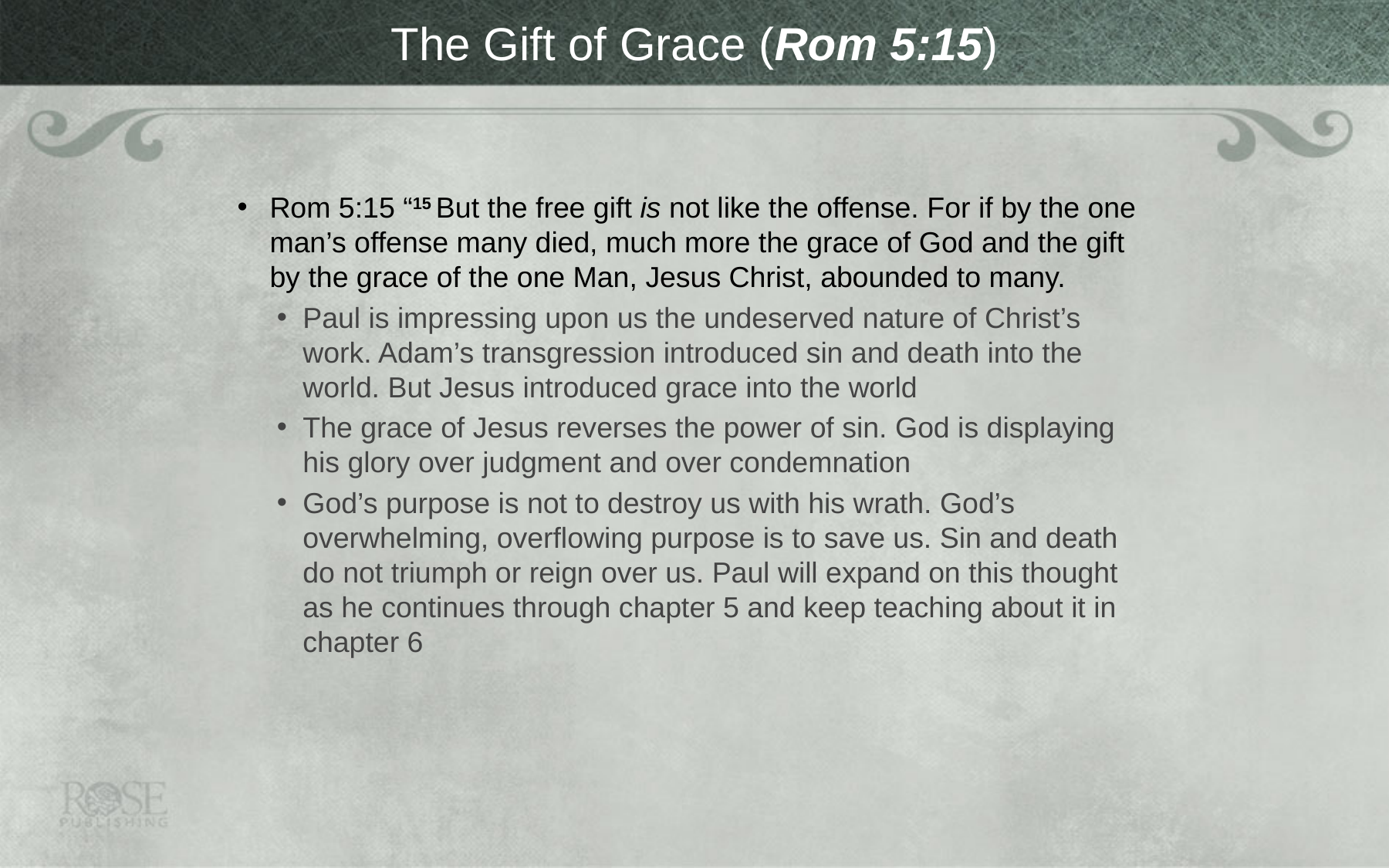

# The Gift of Grace (Rom 5:15)
Rom 5:15 “15 But the free gift is not like the offense. For if by the one man’s offense many died, much more the grace of God and the gift by the grace of the one Man, Jesus Christ, abounded to many.
Paul is impressing upon us the undeserved nature of Christ’s work. Adam’s transgression introduced sin and death into the world. But Jesus introduced grace into the world
The grace of Jesus reverses the power of sin. God is displaying his glory over judgment and over condemnation
God’s purpose is not to destroy us with his wrath. God’s overwhelming, overflowing purpose is to save us. Sin and death do not triumph or reign over us. Paul will expand on this thought as he continues through chapter 5 and keep teaching about it in chapter 6